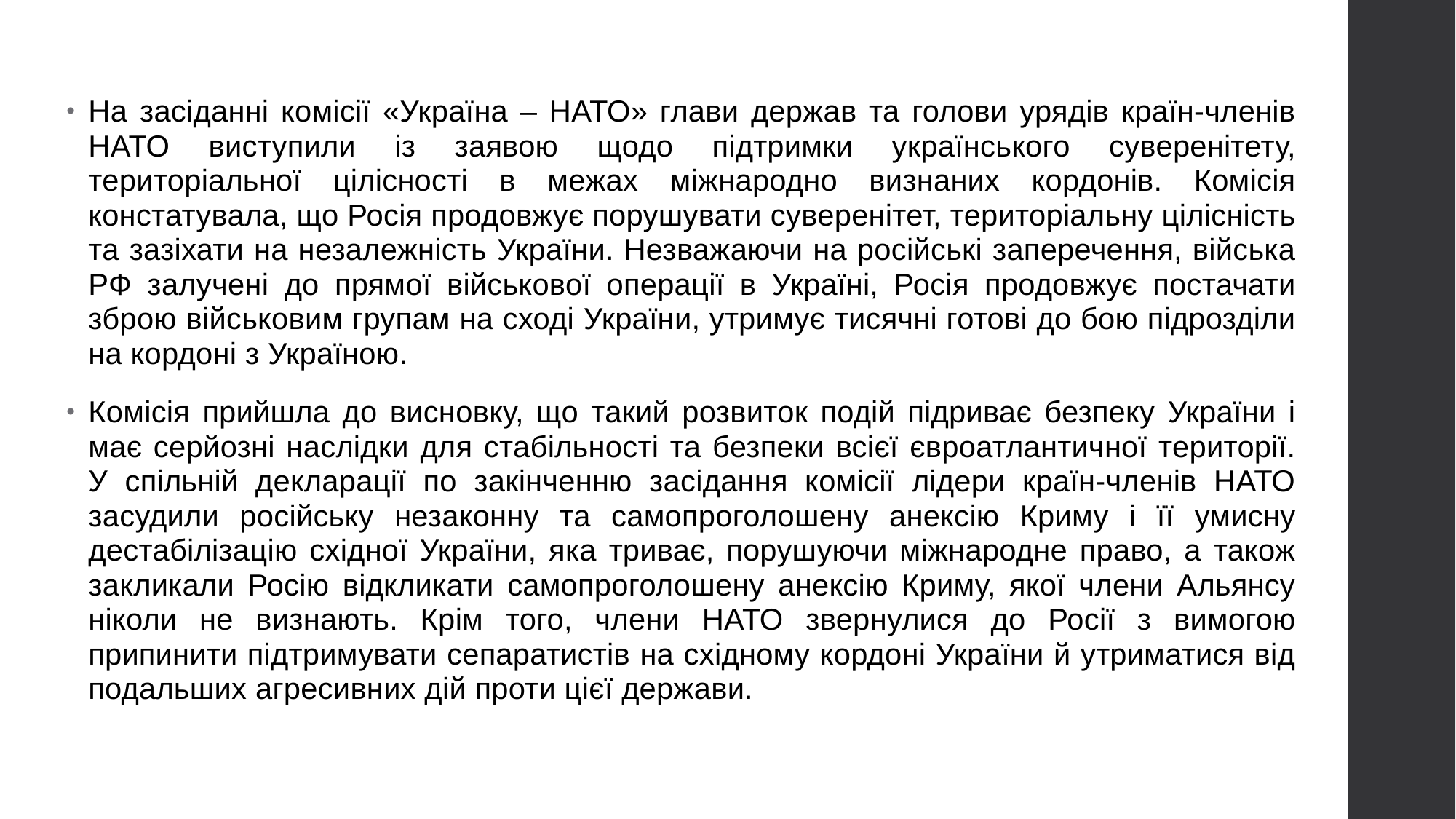

На засіданні комісії «Україна – НАТО» глави держав та голови урядів країн-членів НАТО виступили із заявою щодо підтримки українського суверенітету, територіальної цілісності в межах міжнародно визнаних кордонів. Комісія констатувала, що Росія продовжує порушувати суверенітет, територіальну цілісність та зазіхати на незалежність України. Незважаючи на російські заперечення, війська РФ залучені до прямої військової операції в Україні, Росія продовжує постачати зброю військовим групам на сході України, утримує тисячні готові до бою підрозділи на кордоні з Україною.
Комісія прийшла до висновку, що такий розвиток подій підриває безпеку України і має серйозні наслідки для стабільності та безпеки всієї євроатлантичної території. У спільній декларації по закінченню засідання комісії лідери країн-членів НАТО засудили російську незаконну та самопроголошену анексію Криму і її умисну дестабілізацію східної України, яка триває, порушуючи міжнародне право, а також закликали Росію відкликати самопроголошену анексію Криму, якої члени Альянсу ніколи не визнають. Крім того, члени НАТО звернулися до Росії з вимогою припинити підтримувати сепаратистів на східному кордоні України й утриматися від подальших агресивних дій проти цієї держави.